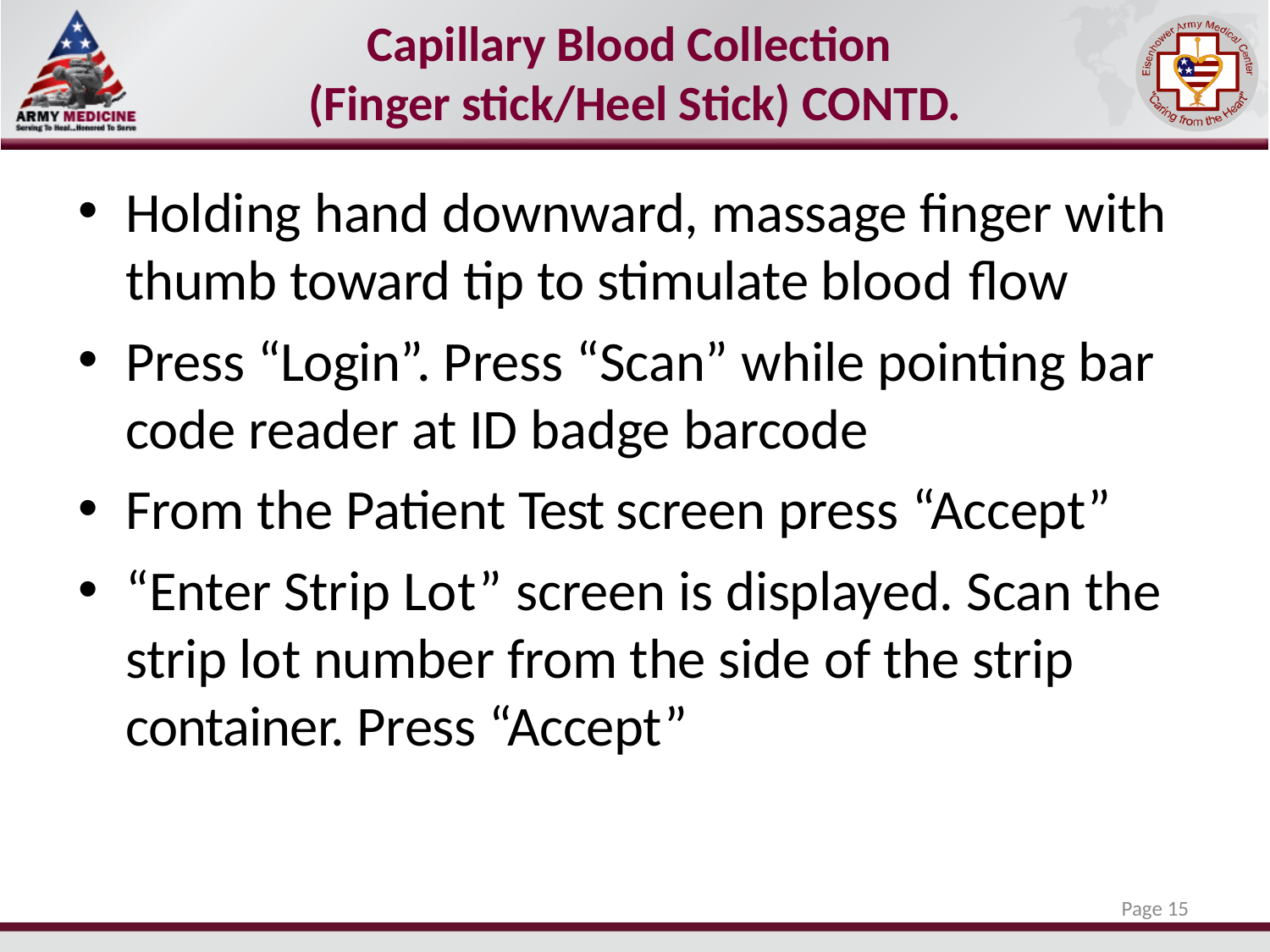

# Capillary Blood Collection (Finger stick/Heel Stick) CONTD.
Holding hand downward, massage finger with  thumb toward tip to stimulate blood flow
Press “Login”. Press “Scan” while pointing bar  code reader at ID badge barcode
From the Patient Test screen press “Accept”
“Enter Strip Lot” screen is displayed. Scan the  strip lot number from the side of the strip  container. Press “Accept”

Page 15